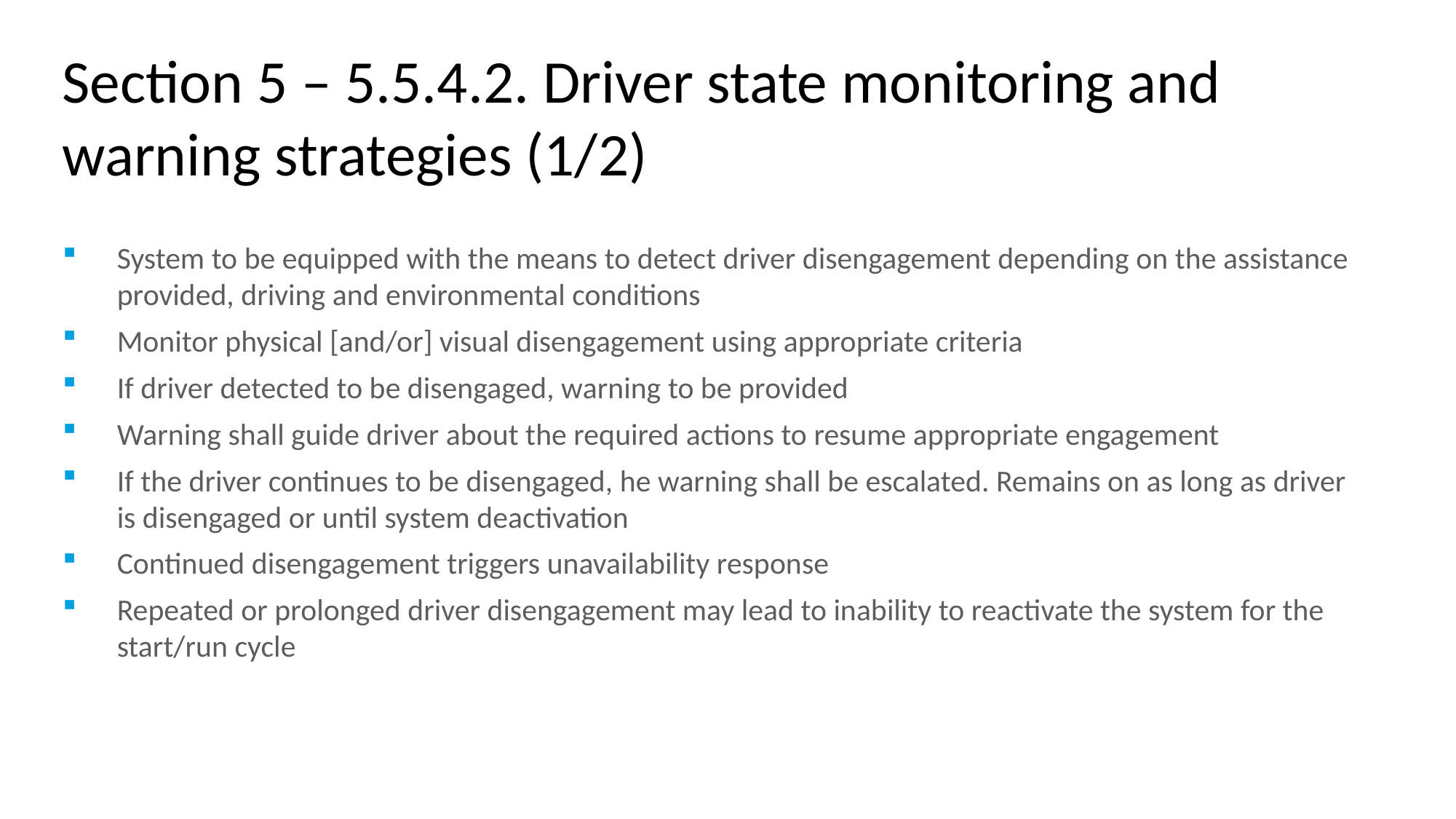

Section 5 – 5.5.4.2. Driver state monitoring and warning strategies (1/2)
System to be equipped with the means to detect driver disengagement depending on the assistance provided, driving and environmental conditions
Monitor physical [and/or] visual disengagement using appropriate criteria
If driver detected to be disengaged, warning to be provided
Warning shall guide driver about the required actions to resume appropriate engagement
If the driver continues to be disengaged, he warning shall be escalated. Remains on as long as driver is disengaged or until system deactivation
Continued disengagement triggers unavailability response
Repeated or prolonged driver disengagement may lead to inability to reactivate the system for the start/run cycle